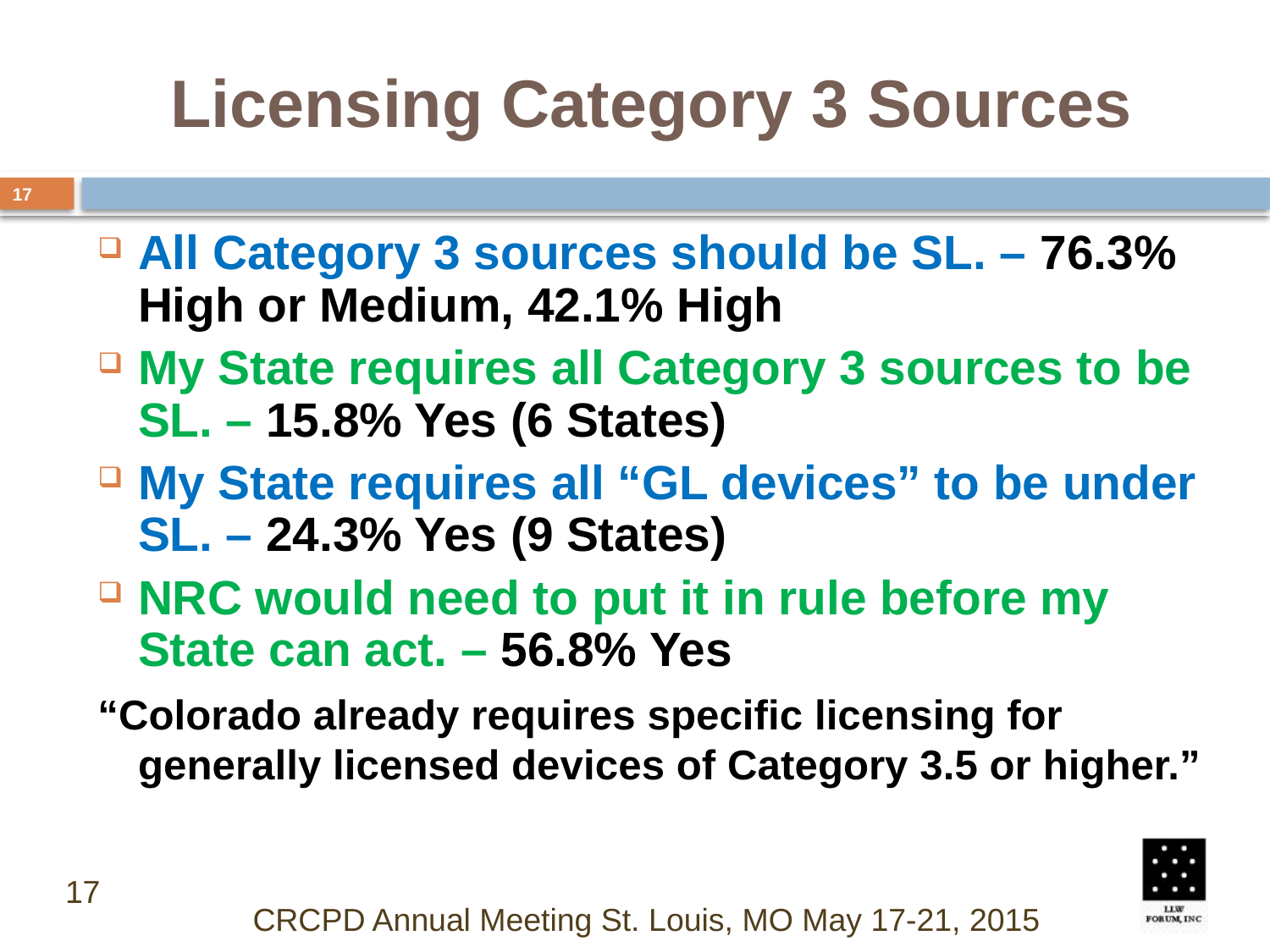

# Licensing Category 3 Sources
17
All Category 3 sources should be SL. – 76.3% High or Medium, 42.1% High
My State requires all Category 3 sources to be SL. – 15.8% Yes (6 States)
My State requires all “GL devices” to be under SL. – 24.3% Yes (9 States)
NRC would need to put it in rule before my State can act. – 56.8% Yes
“Colorado already requires specific licensing for generally licensed devices of Category 3.5 or higher.”
17
CRCPD Annual Meeting St. Louis, MO May 17-21, 2015